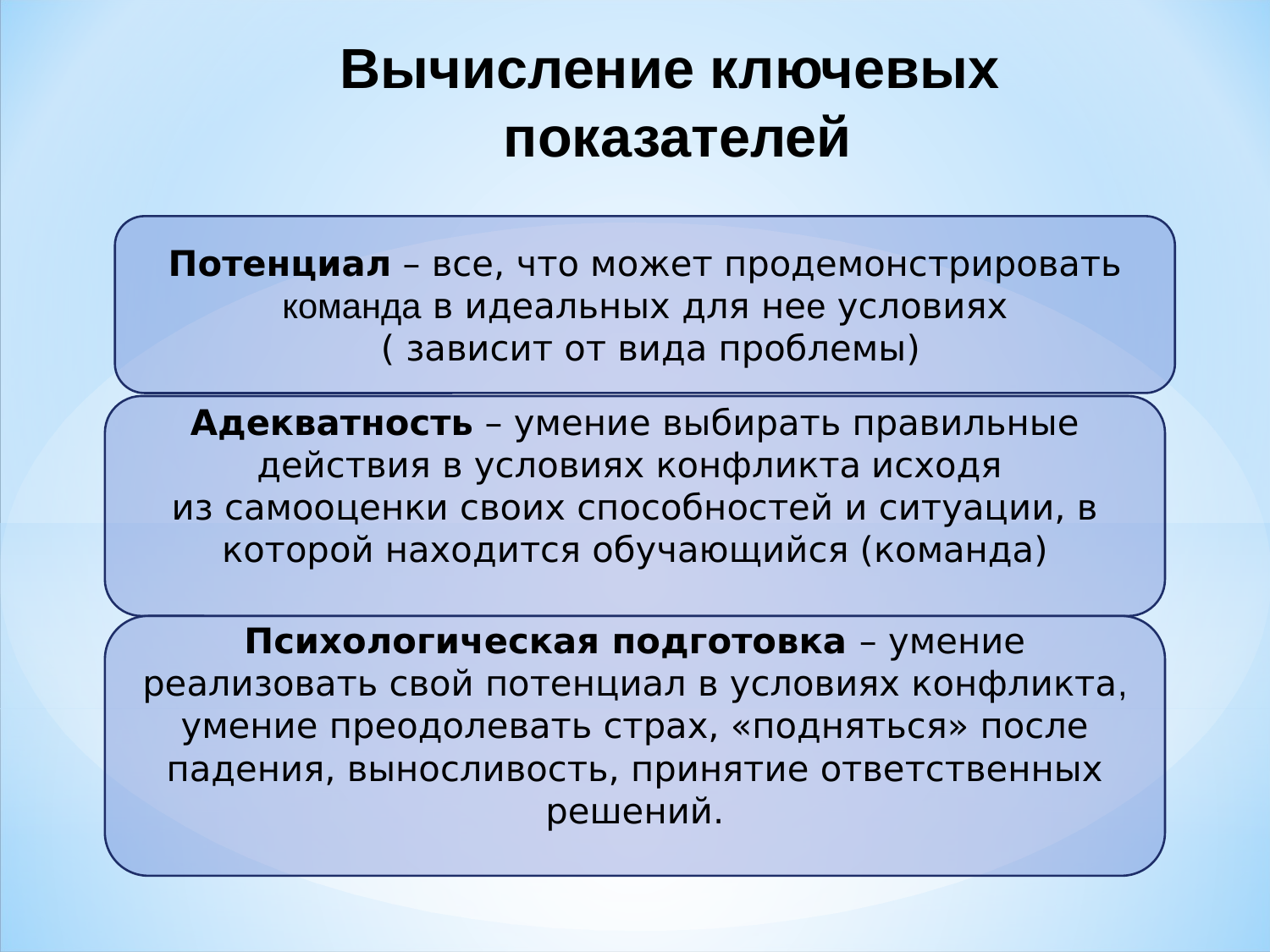

Вычисление ключевых
 показателей
Потенциал – все, что может продемонстрировать команда в идеальных для нее условиях
 ( зависит от вида проблемы)
Адекватность – умение выбирать правильные действия в условиях конфликта исходя
из самооценки своих способностей и ситуации, в которой находится обучающийся (команда)

Психологическая подготовка – умение реализовать свой потенциал в условиях конфликта, умение преодолевать страх, «подняться» после падения, выносливость, принятие ответственных решений.